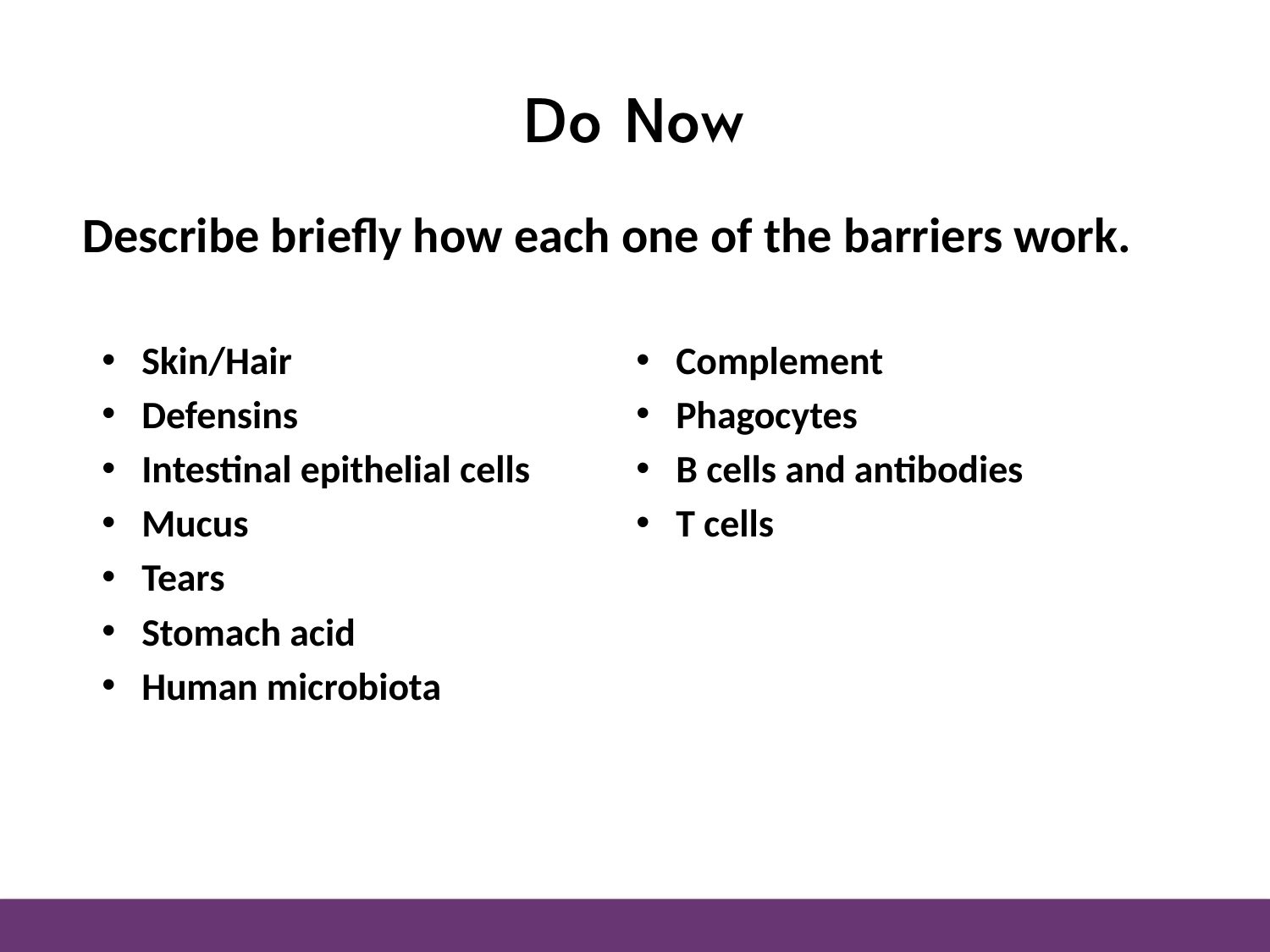

# Do Now
Describe briefly how each one of the barriers work.

Skin/Hair
Defensins
Intestinal epithelial cells
Mucus
Tears
Stomach acid
Human microbiota
Complement
Phagocytes
B cells and antibodies
T cells